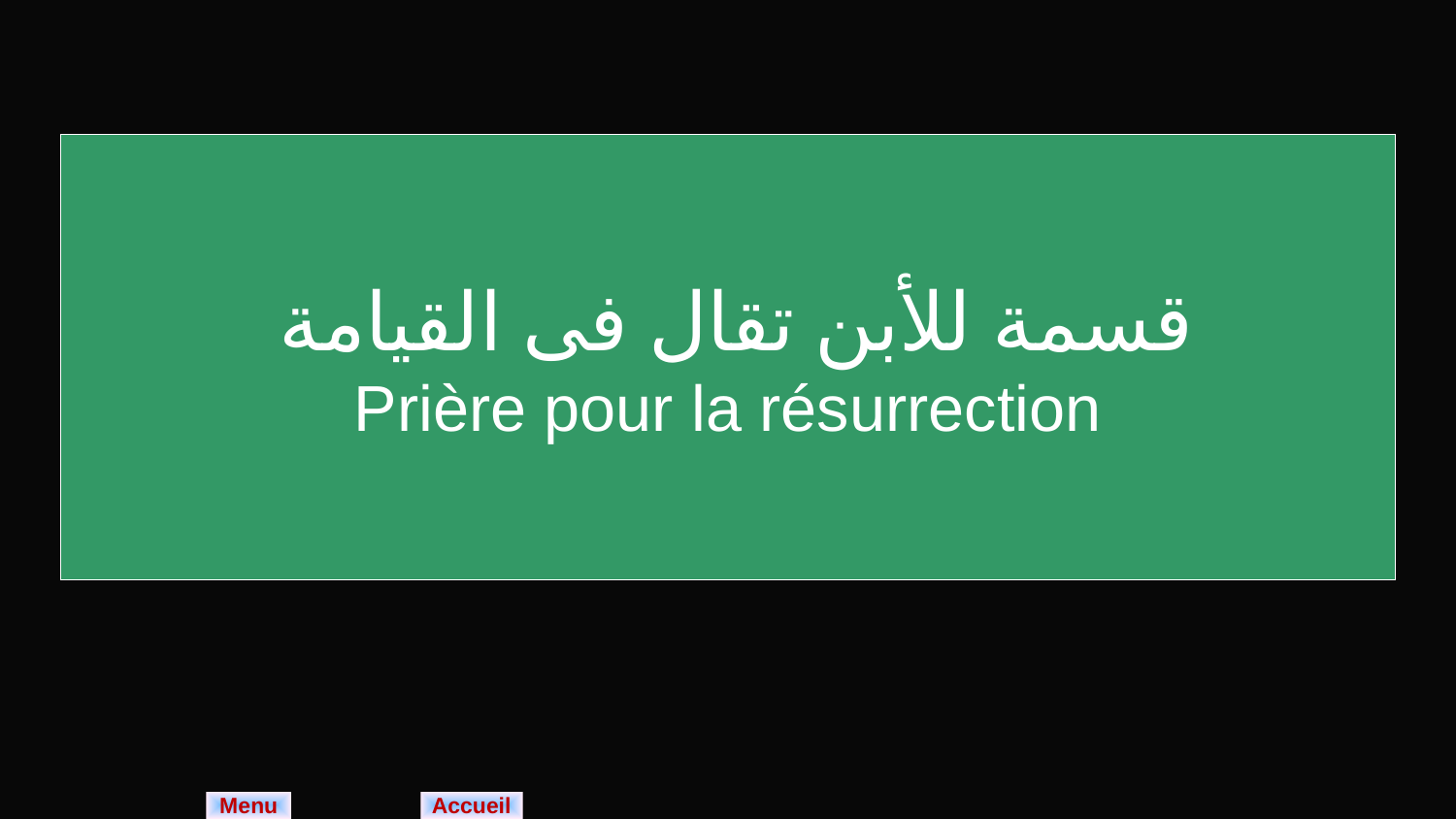

قسمة للأبن تقال فى القيامة
Prière pour la résurrection

Menu